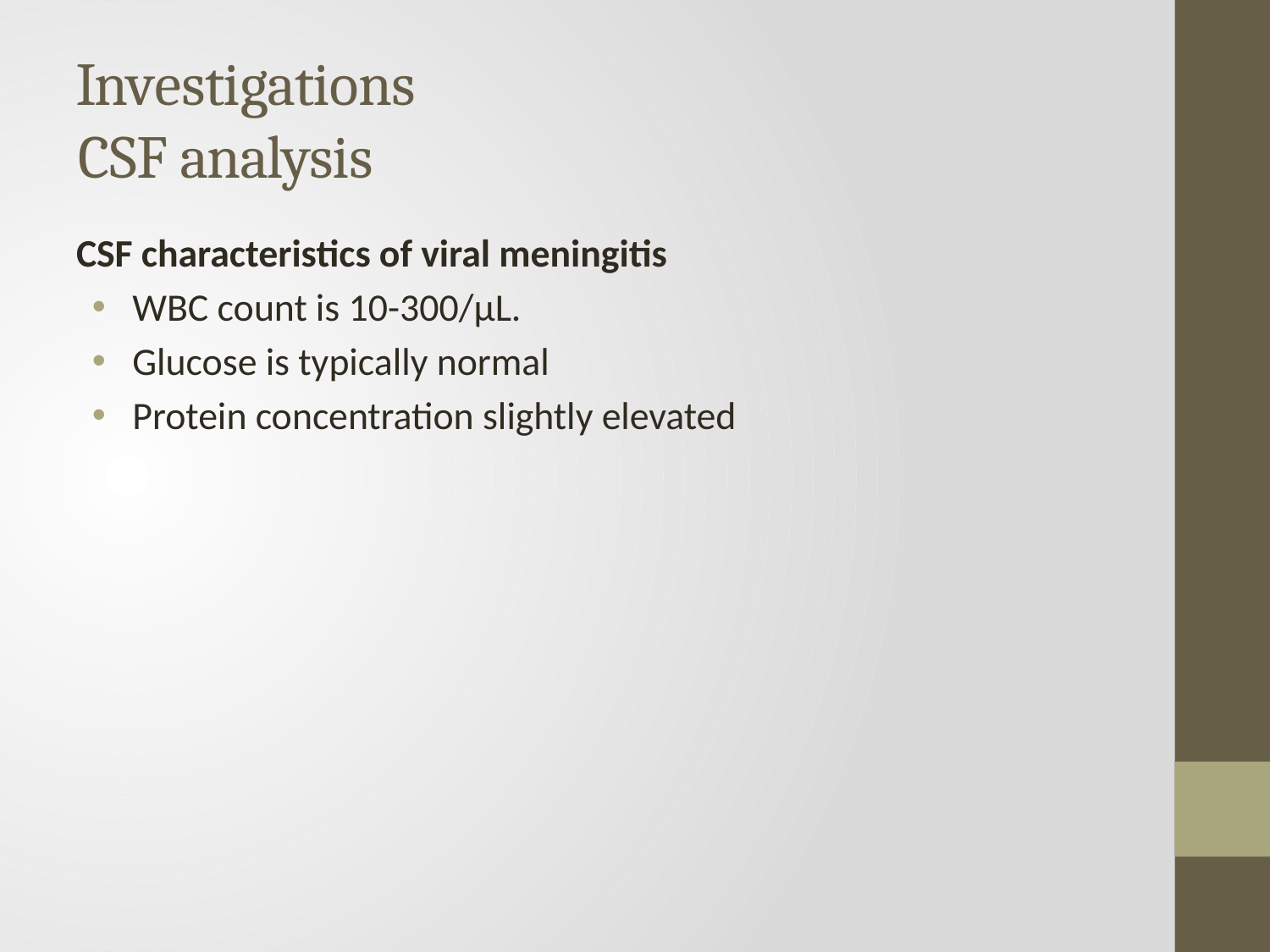

# Investigations CSF analysis
CSF characteristics of viral meningitis
 WBC count is 10-300/µL.
 Glucose is typically normal
 Protein concentration slightly elevated